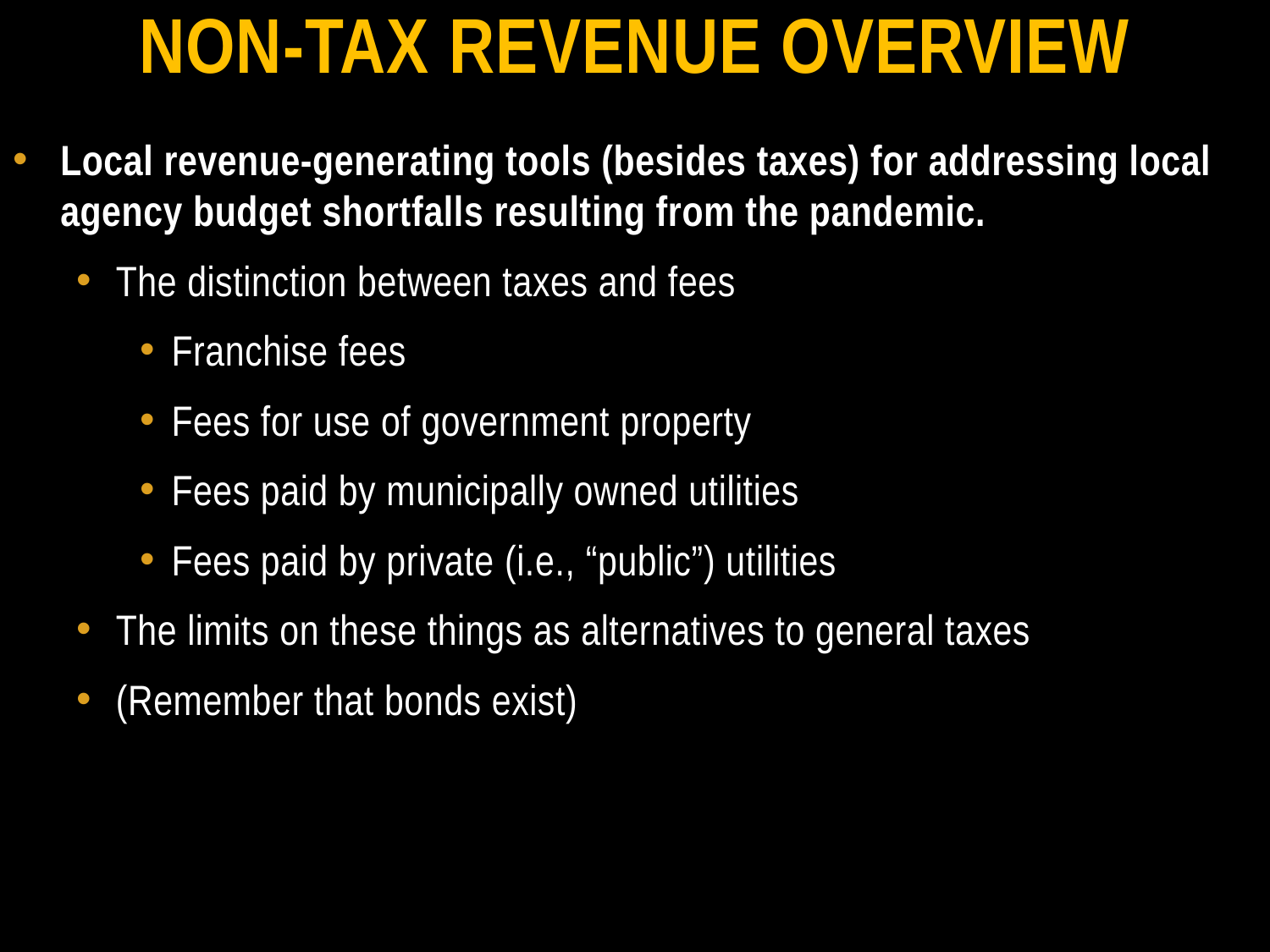

Non-tax revenue overview
Local revenue-generating tools (besides taxes) for addressing local agency budget shortfalls resulting from the pandemic.
The distinction between taxes and fees
Franchise fees
Fees for use of government property
Fees paid by municipally owned utilities
Fees paid by private (i.e., “public”) utilities
The limits on these things as alternatives to general taxes
(Remember that bonds exist)